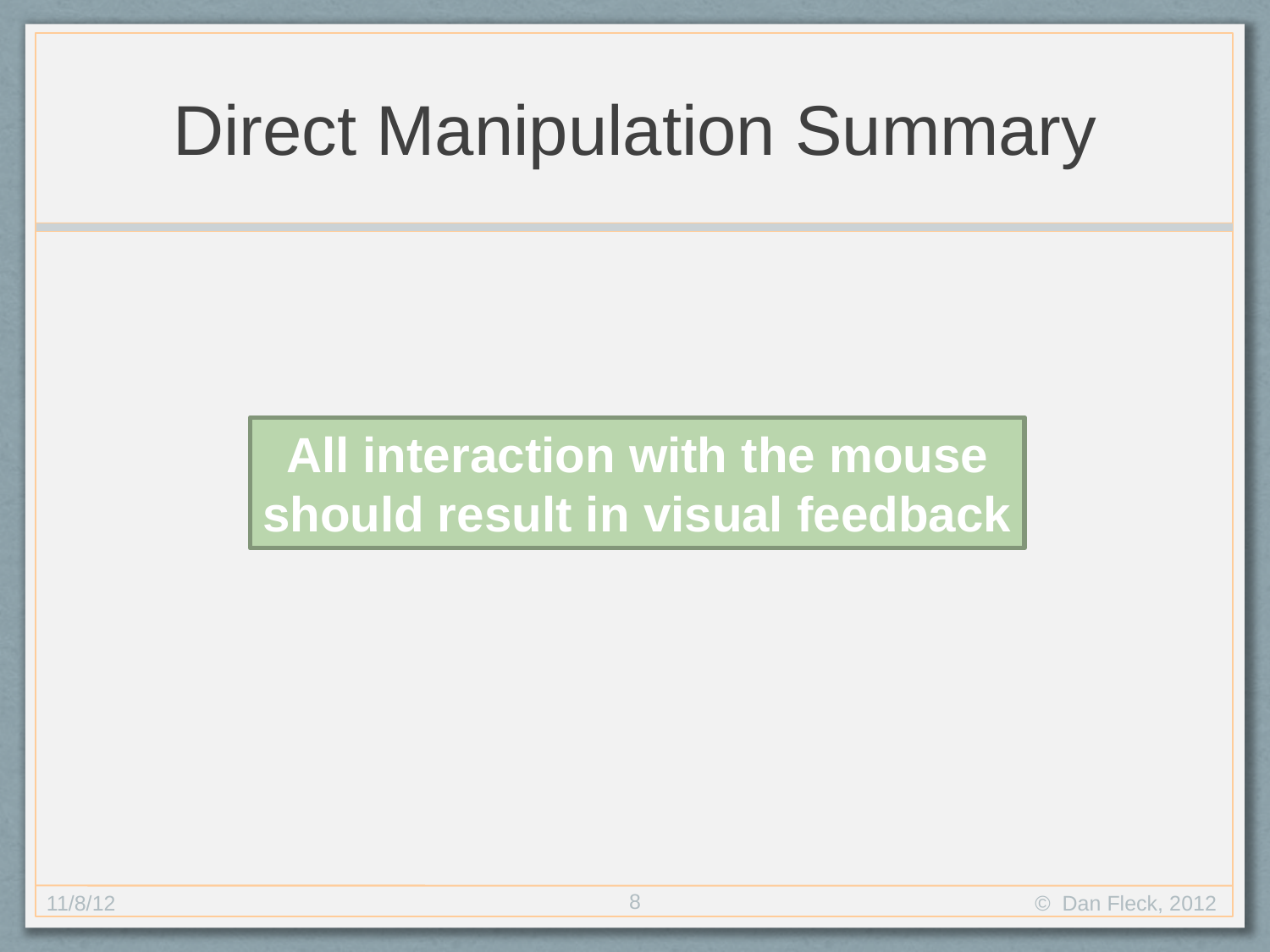

# Direct Manipulation Summary
All interaction with the mouse
should result in visual feedback
8
11/8/12
©  Dan Fleck, 2012